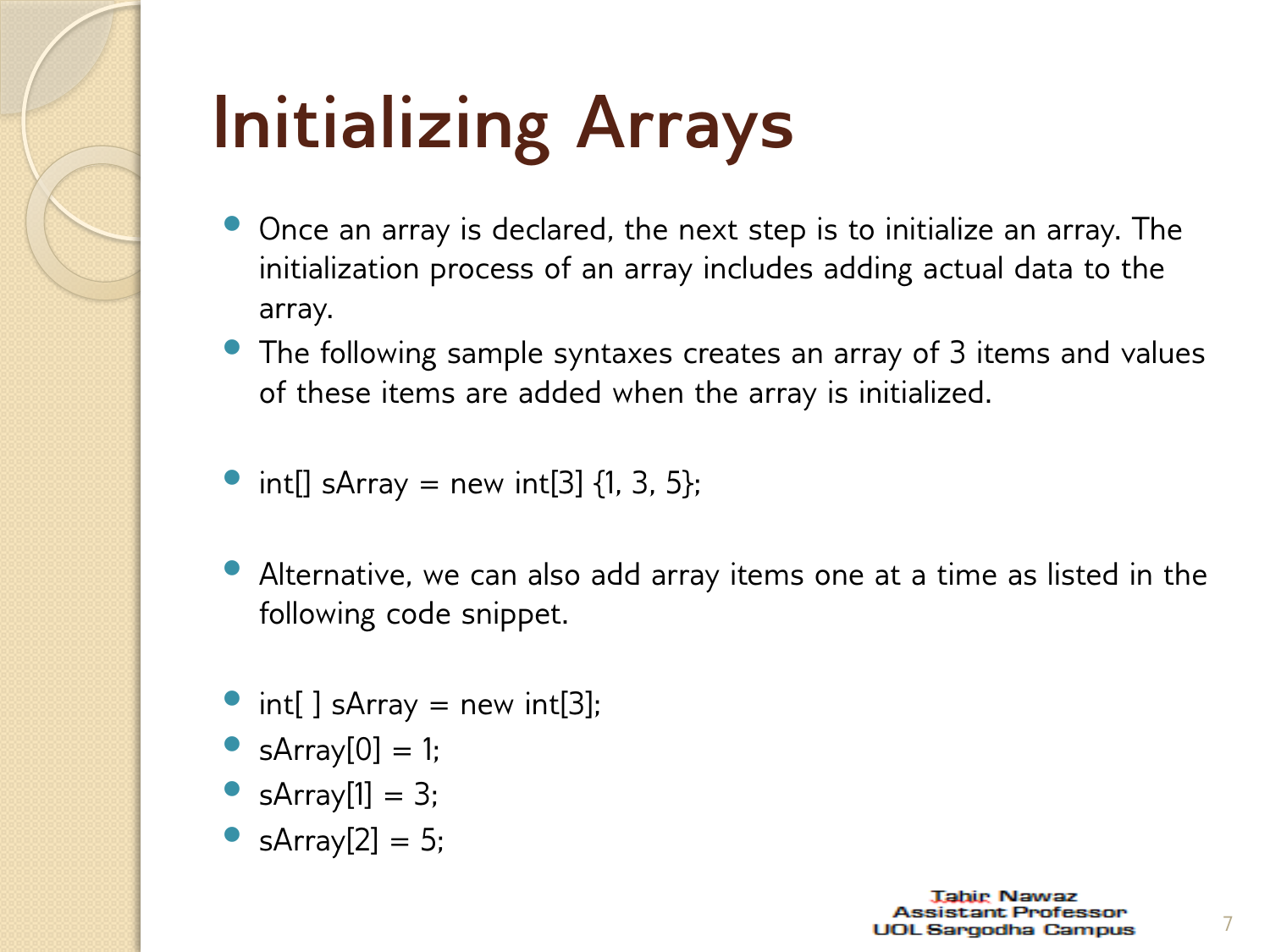

# Initializing Arrays
Once an array is declared, the next step is to initialize an array. The initialization process of an array includes adding actual data to the array.
The following sample syntaxes creates an array of 3 items and values of these items are added when the array is initialized.

int[] sArray = new int[3] {1, 3, 5};

Alternative, we can also add array items one at a time as listed in the following code snippet.

int[ ] sArray = new int[3];
sArray[0] = 1;
sArray[1] = 3;
sArray[2] = 5;

7